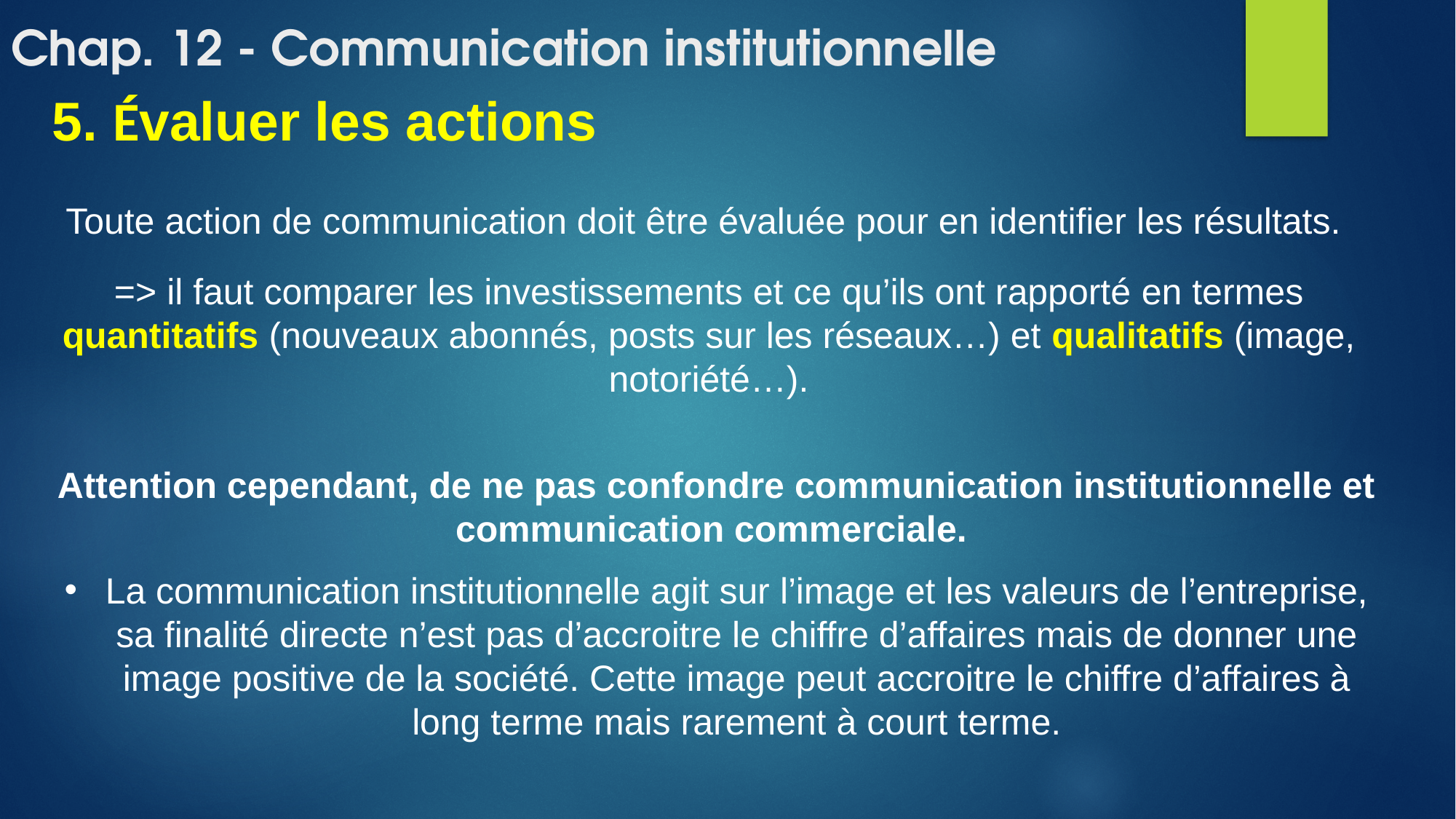

# Chap. 12 - Communication institutionnelle
5. Évaluer les actions
Toute action de communication doit être évaluée pour en identifier les résultats.
=> il faut comparer les investissements et ce qu’ils ont rapporté en termes quantitatifs (nouveaux abonnés, posts sur les réseaux…) et qualitatifs (image, notoriété…).
Attention cependant, de ne pas confondre communication institutionnelle et communication commerciale.
La communication institutionnelle agit sur l’image et les valeurs de l’entreprise, sa finalité directe n’est pas d’accroitre le chiffre d’affaires mais de donner une image positive de la société. Cette image peut accroitre le chiffre d’affaires à long terme mais rarement à court terme.